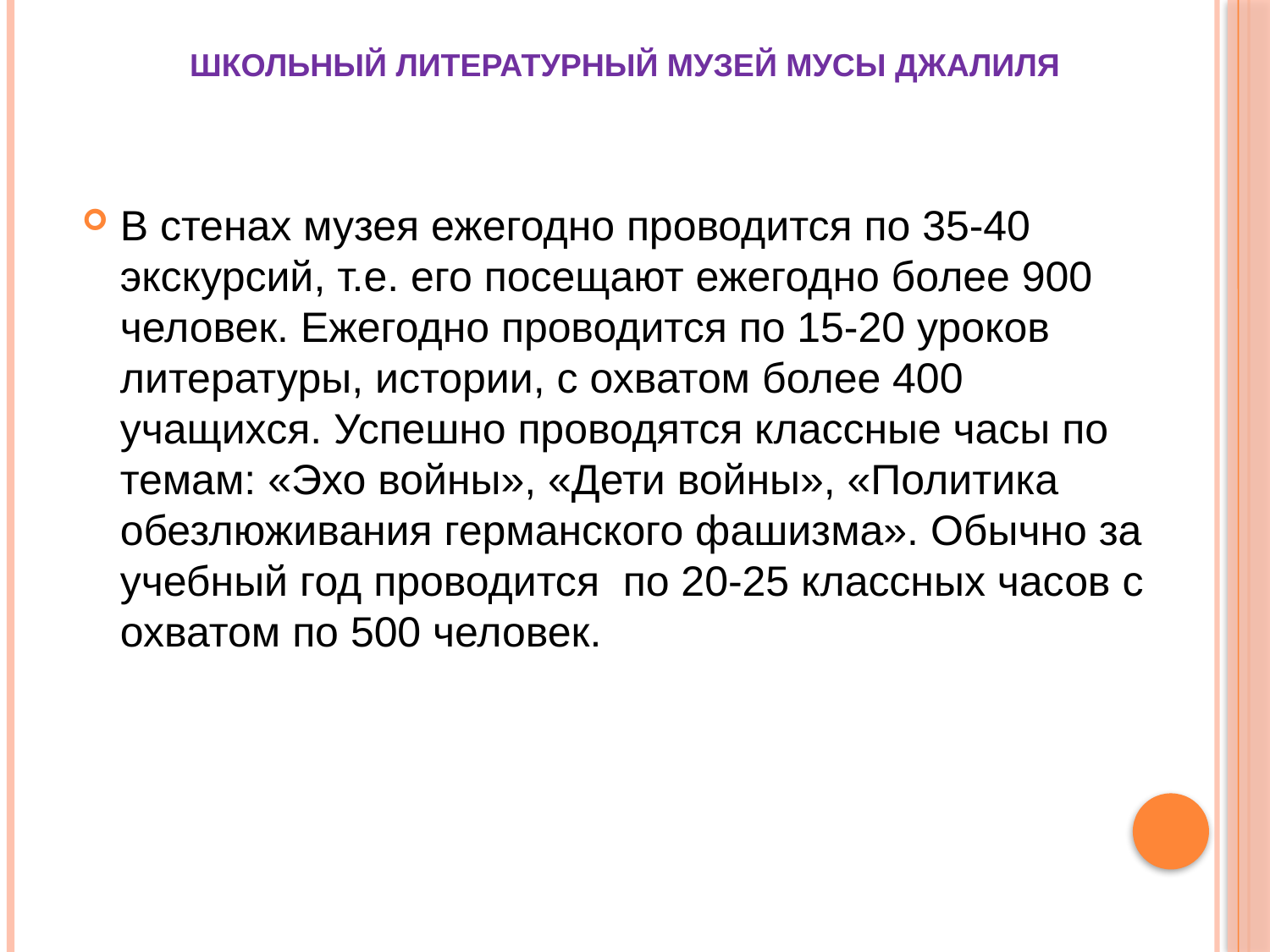

# Школьный литературный музей Мусы Джалиля
В стенах музея ежегодно проводится по 35-40 экскурсий, т.е. его посещают ежегодно более 900 человек. Ежегодно проводится по 15-20 уроков литературы, истории, с охватом более 400 учащихся. Успешно проводятся классные часы по темам: «Эхо войны», «Дети войны», «Политика обезлюживания германского фашизма». Обычно за учебный год проводится  по 20-25 классных часов с охватом по 500 человек.